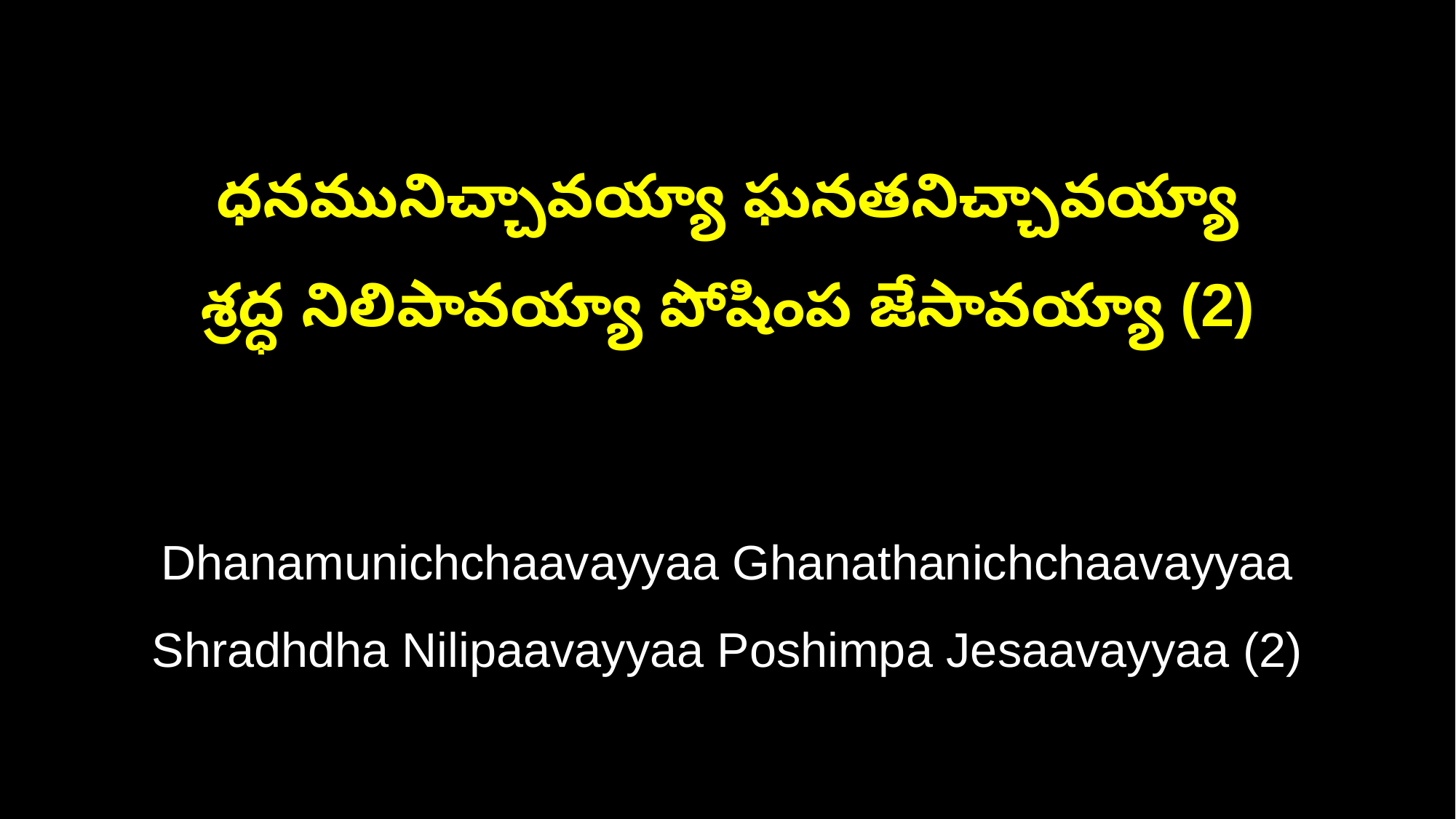

ధనమునిచ్చావయ్యా ఘనతనిచ్చావయ్యా
శ్రద్ధ నిలిపావయ్యా పోషింప జేసావయ్యా (2)
Dhanamunichchaavayyaa Ghanathanichchaavayyaa
Shradhdha Nilipaavayyaa Poshimpa Jesaavayyaa (2)